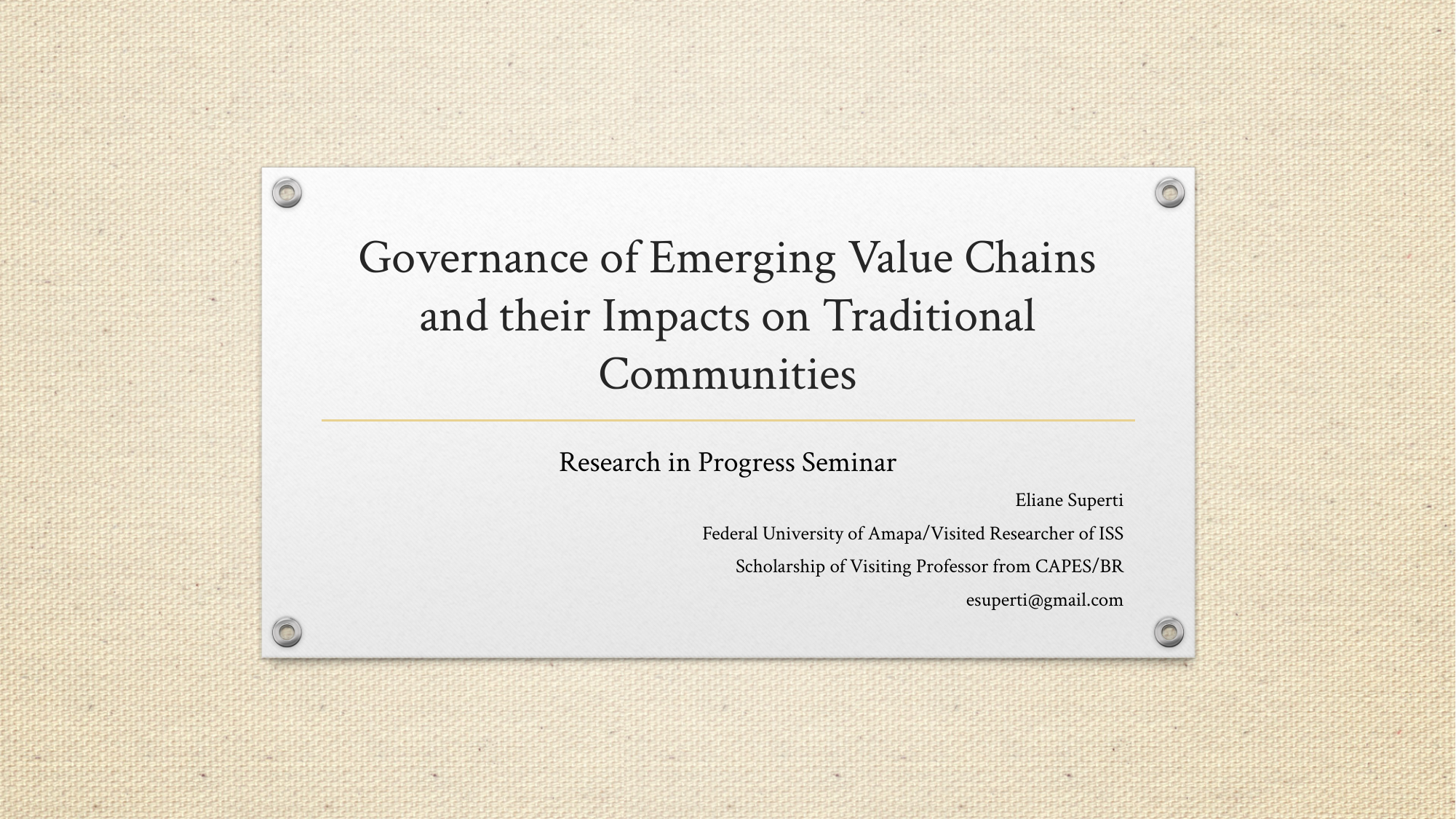

# Governance of Emerging Value Chains and their Impacts on Traditional Communities
Research in Progress Seminar
Eliane Superti
Federal University of Amapa/Visited Researcher of ISS
Scholarship of Visiting Professor from CAPES/BR
esuperti@gmail.com